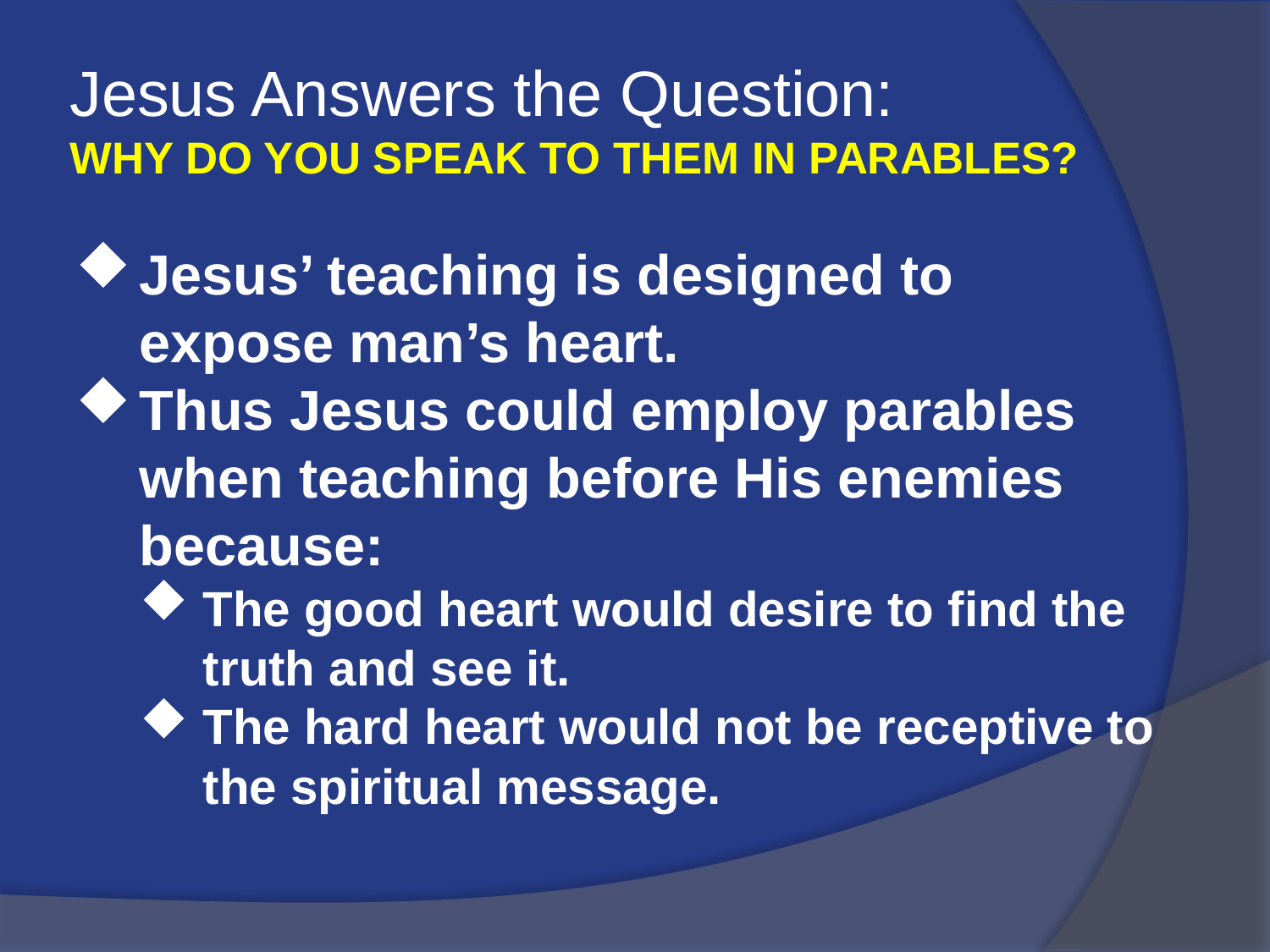

# Jesus Answers the Question: WHY DO YOU SPEAK TO THEM IN PARABLES?
Jesus’ teaching is designed to expose man’s heart.
Thus Jesus could employ parables when teaching before His enemies because:
The good heart would desire to find the truth and see it.
The hard heart would not be receptive to the spiritual message.